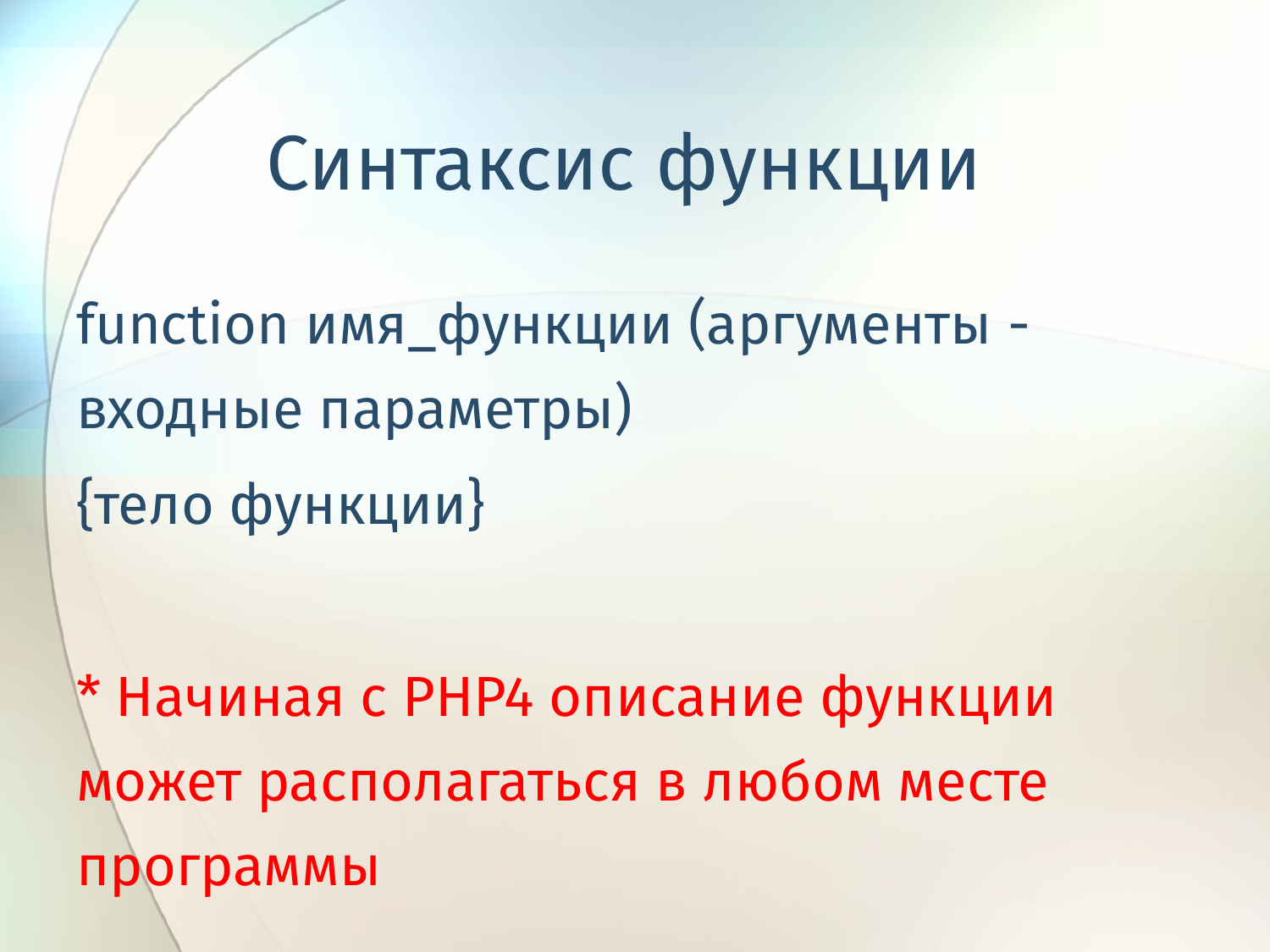

# Синтаксис функции
function имя_функции (аргументы - входные параметры)
{тело функции}

* Начиная с PHP4 описание функции может располагаться в любом месте программы